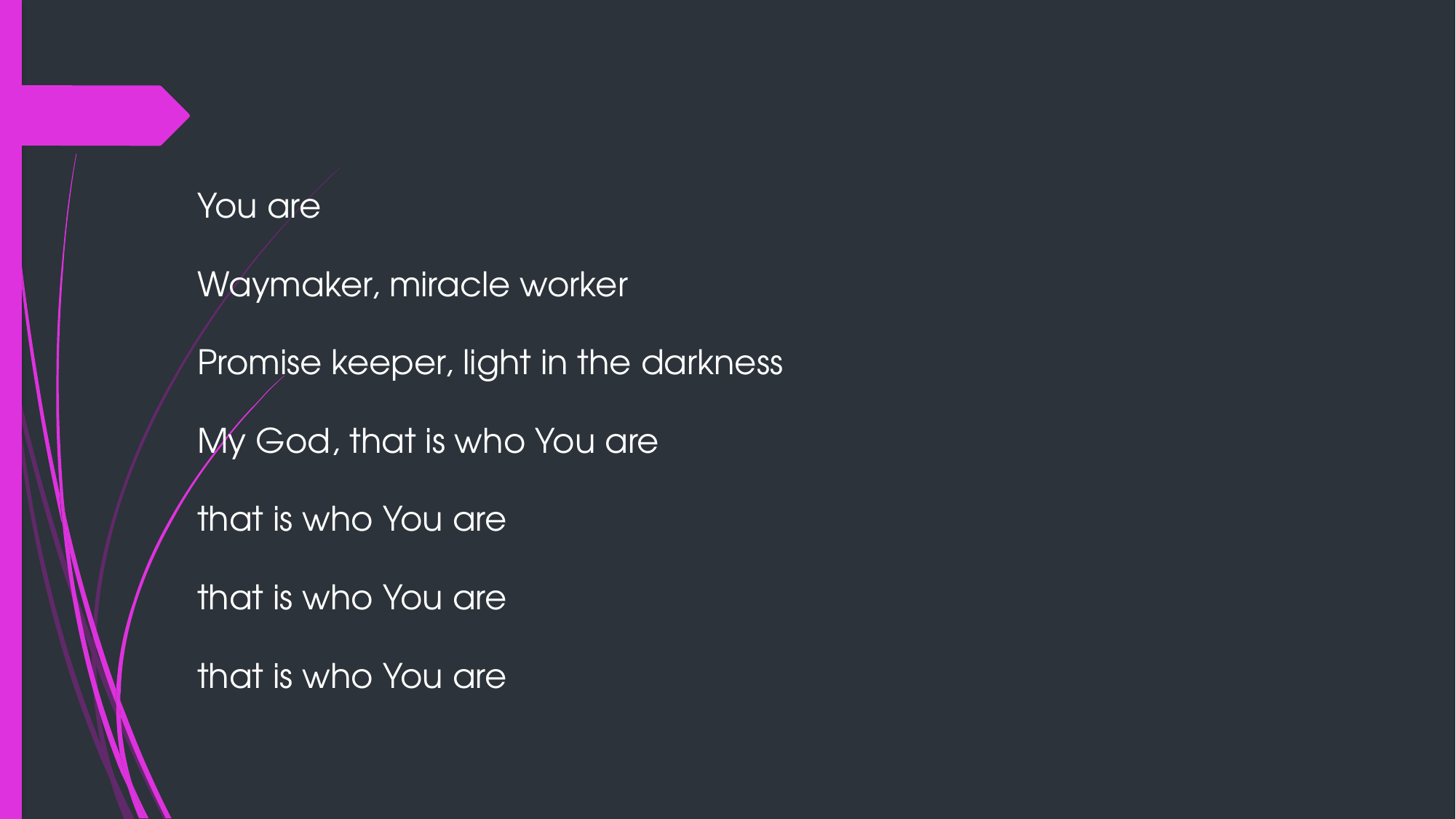

You are
Waymaker, miracle worker
Promise keeper, light in the darkness
My God, that is who You are
that is who You are
that is who You are
that is who You are